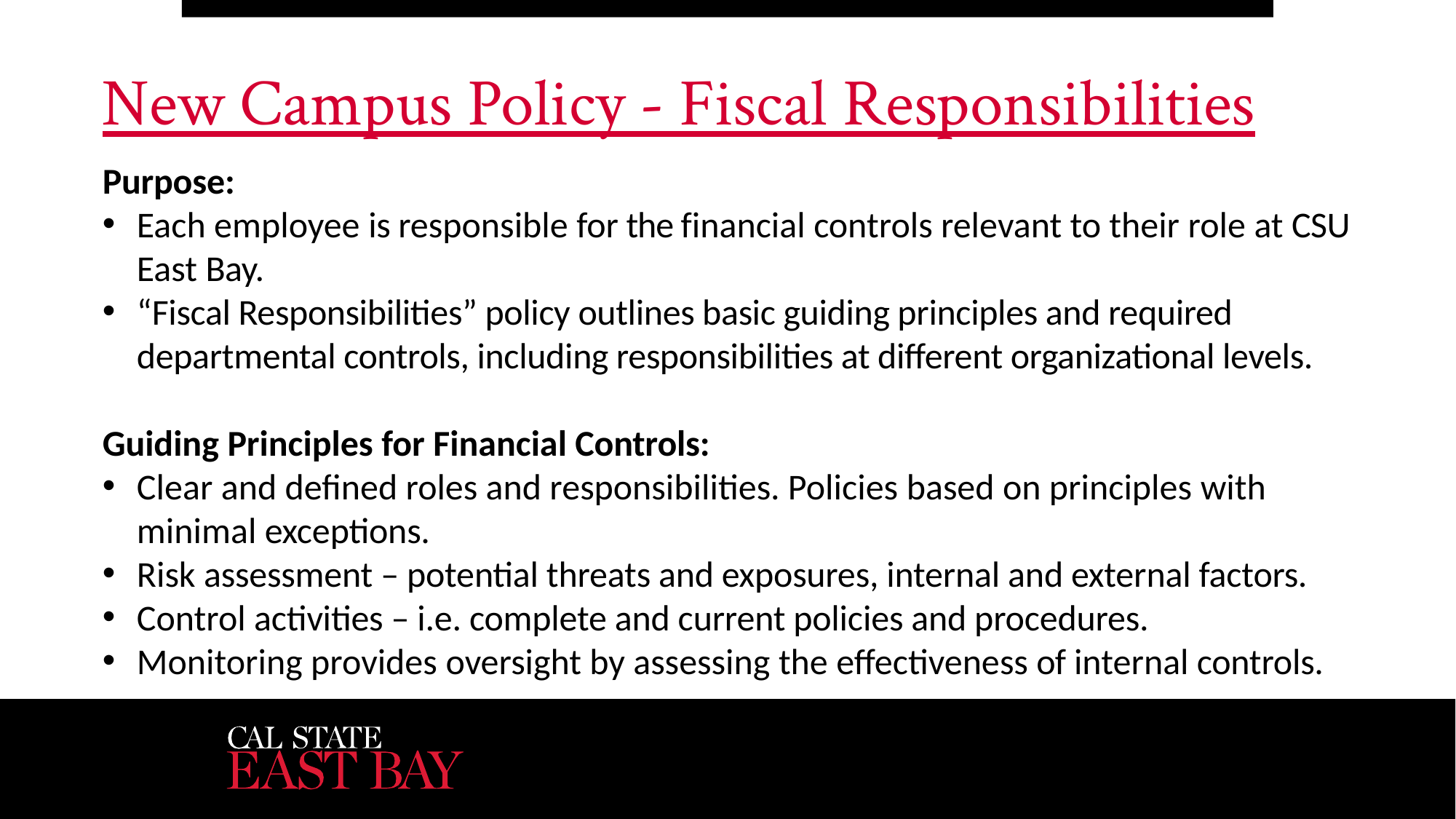

# New Campus Policy - Fiscal Responsibilities
Purpose:
Each employee is responsible for the financial controls relevant to their role at CSU East Bay.
“Fiscal Responsibilities” policy outlines basic guiding principles and required departmental controls, including responsibilities at different organizational levels.

Guiding Principles for Financial Controls:
Clear and defined roles and responsibilities. Policies based on principles with minimal exceptions.
Risk assessment – potential threats and exposures, internal and external factors.
Control activities – i.e. complete and current policies and procedures.
Monitoring provides oversight by assessing the effectiveness of internal controls.